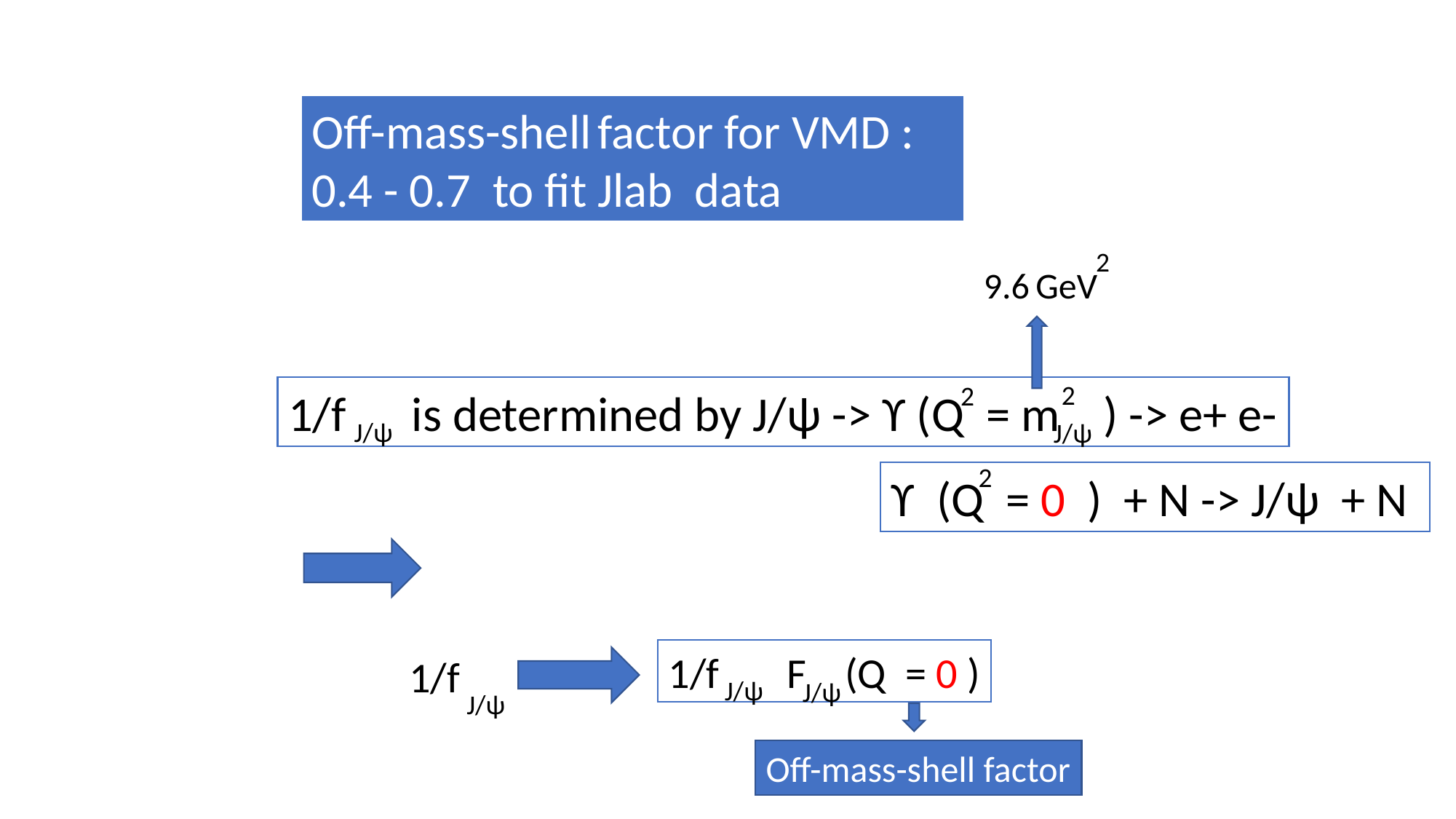

Off-mass-shell factor for VMD :
0.4 - 0.7  to fit Jlab  data
2
9.6 GeV

2
2
1/f      is determined by J/ψ -> ϒ (Q  = m    ) -> e+ e-
J/ψ
J/ψ
2
ϒ  (Q  = 0  )  + N -> J/ψ  + N

2
1/f       F    (Q  = 0 )
1/f

J/ψ
J/ψ
J/ψ

Off-mass-shell factor